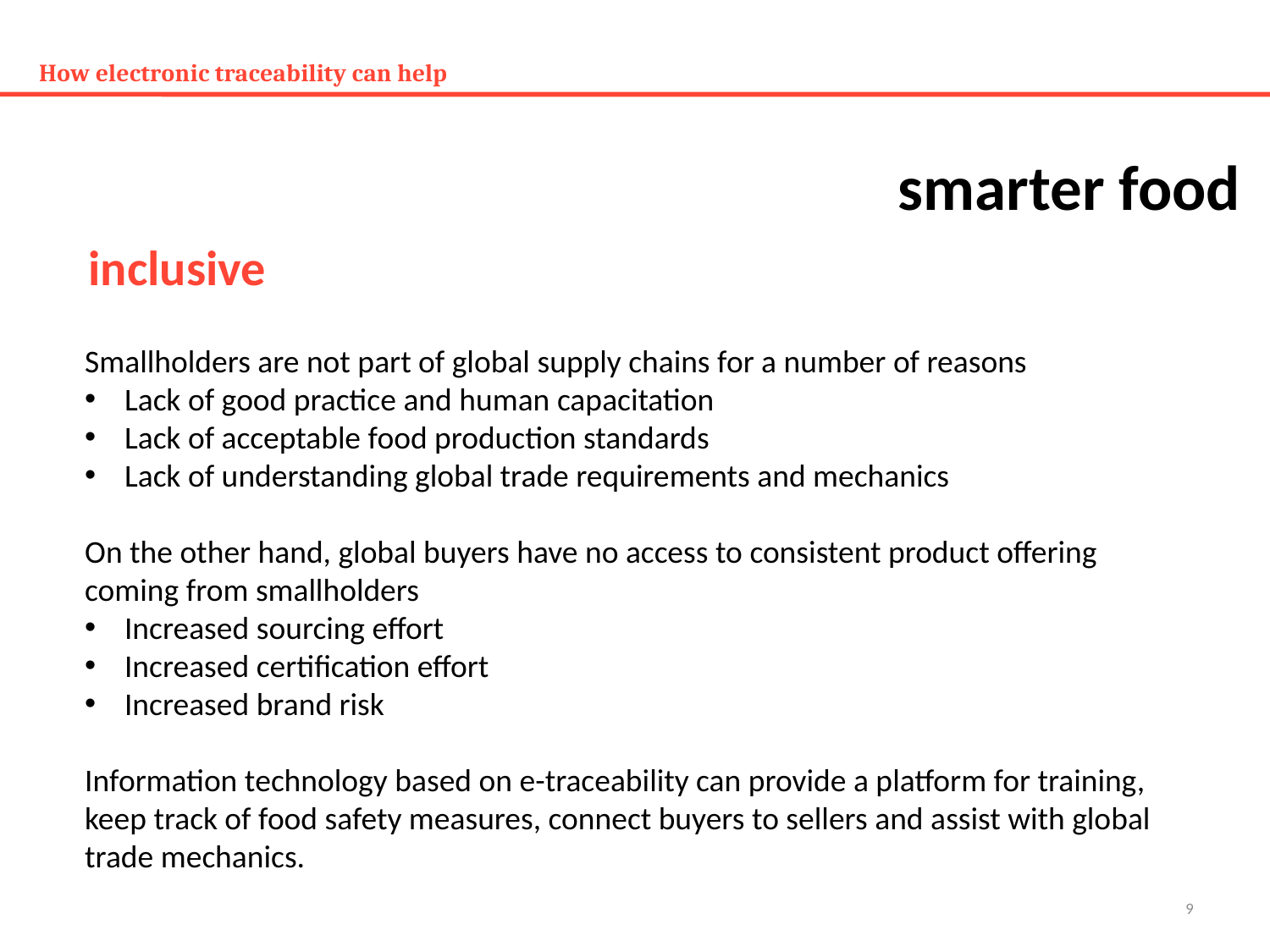

# How electronic traceability can help
smarter food
inclusive
Smallholders are not part of global supply chains for a number of reasons
Lack of good practice and human capacitation
Lack of acceptable food production standards
Lack of understanding global trade requirements and mechanics

On the other hand, global buyers have no access to consistent product offering coming from smallholders
Increased sourcing effort
Increased certification effort
Increased brand risk

Information technology based on e-traceability can provide a platform for training, keep track of food safety measures, connect buyers to sellers and assist with global trade mechanics.
9